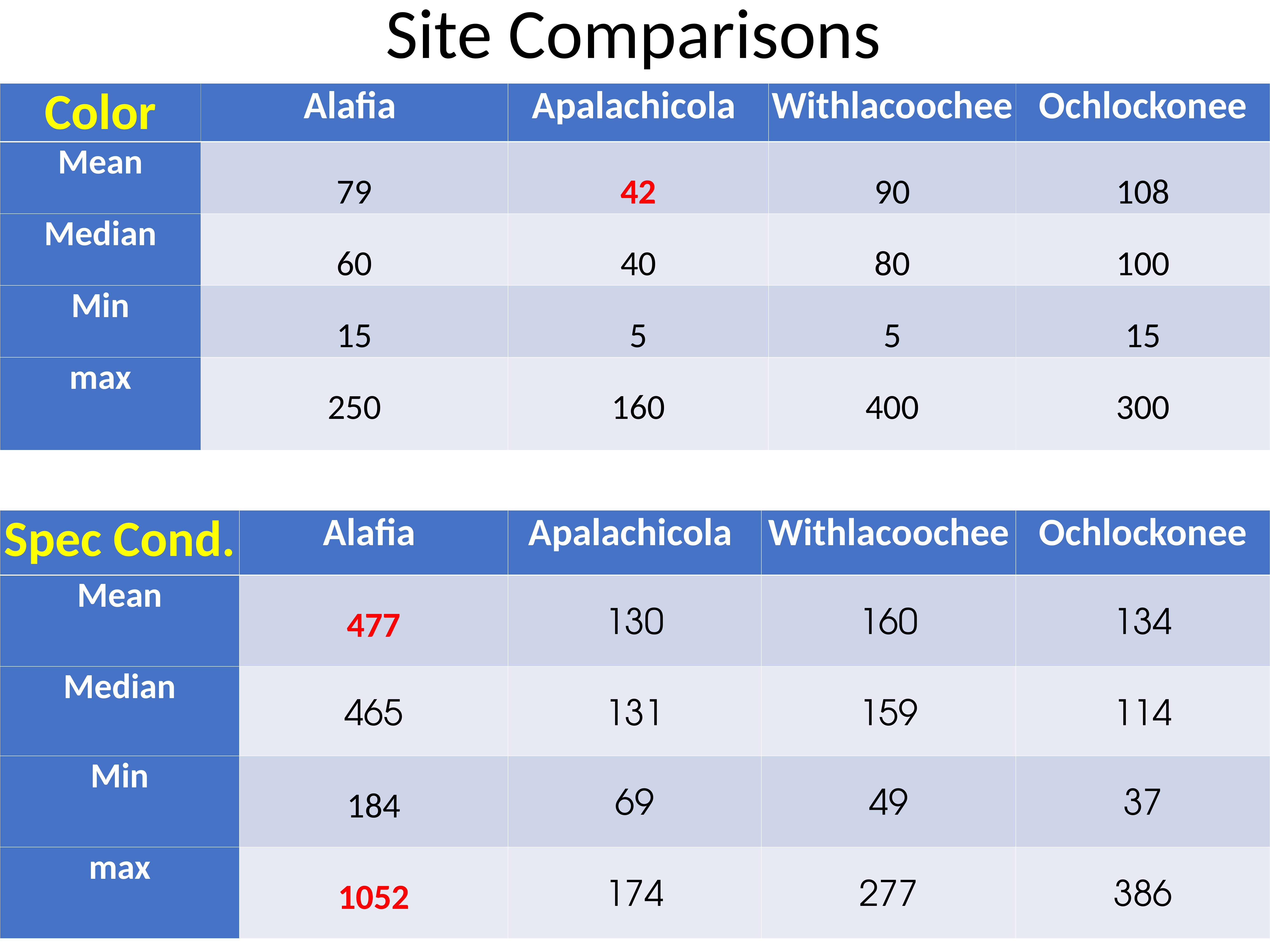

# Site Comparisons
| Color | Alafia | Apalachicola | Withlacoochee | Ochlockonee |
| --- | --- | --- | --- | --- |
| Mean | 79 | 42 | 90 | 108 |
| Median | 60 | 40 | 80 | 100 |
| Min | 15 | 5 | 5 | 15 |
| max | 250 | 160 | 400 | 300 |
| Spec Cond. | Alafia | Apalachicola | Withlacoochee | Ochlockonee |
| --- | --- | --- | --- | --- |
| Mean | 477 | 130 | 160 | 134 |
| Median | 465 | 131 | 159 | 114 |
| Min | 184 | 69 | 49 | 37 |
| max | 1052 | 174 | 277 | 386 |